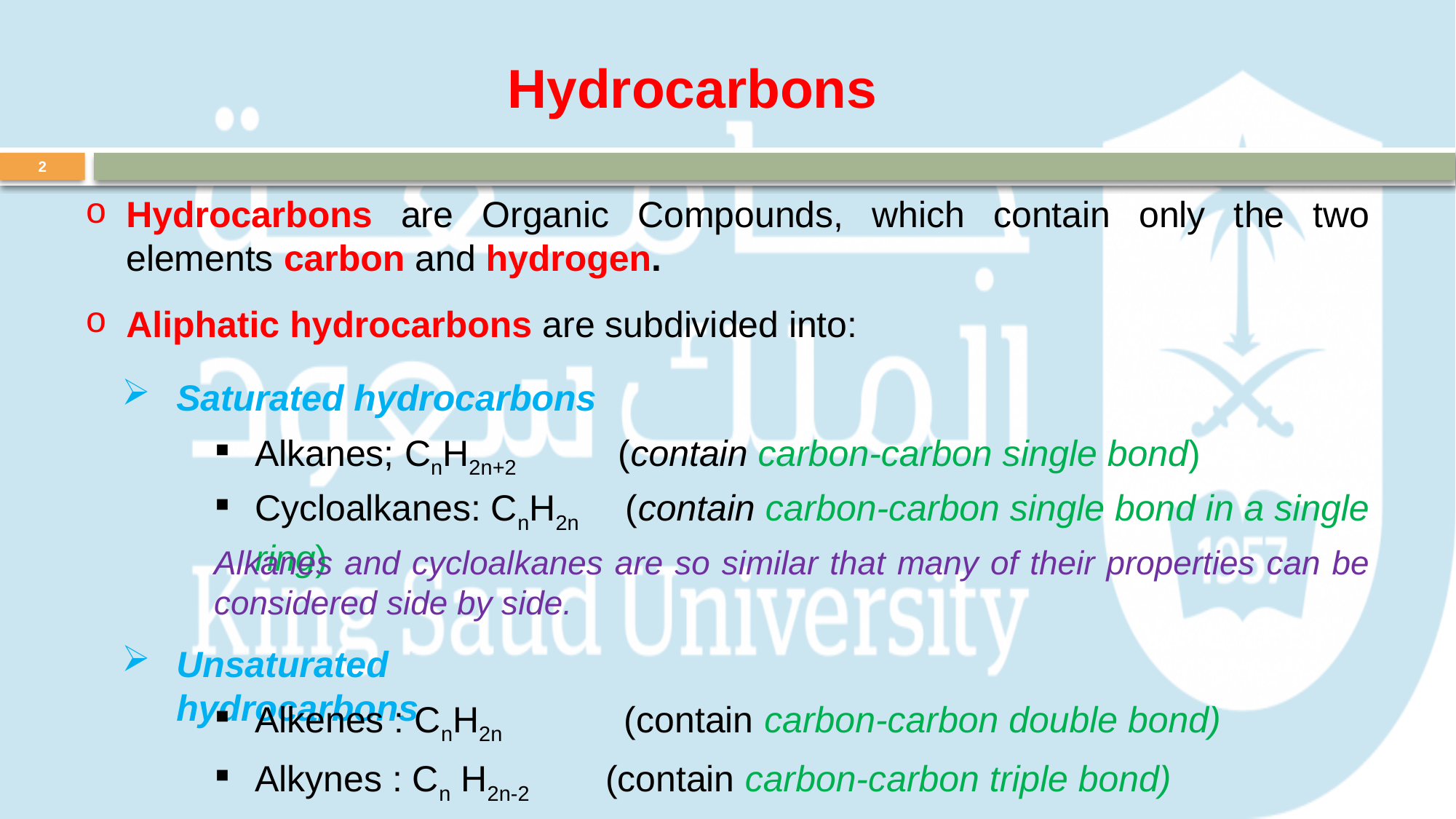

Hydrocarbons
2
Hydrocarbons are Organic Compounds, which contain only the two elements carbon and hydrogen.
Aliphatic hydrocarbons are subdivided into:
Saturated hydrocarbons
Alkanes; CnH2n+2          (contain carbon-carbon single bond)
Cycloalkanes: CnH2n     (contain carbon-carbon single bond in a single ring)
Alkanes and cycloalkanes are so similar that many of their properties can be considered side by side.
Unsaturated hydrocarbons
Alkenes : CnH2n            (contain carbon-carbon double bond)
Alkynes : Cn H2n-2             (contain carbon-carbon triple bond)